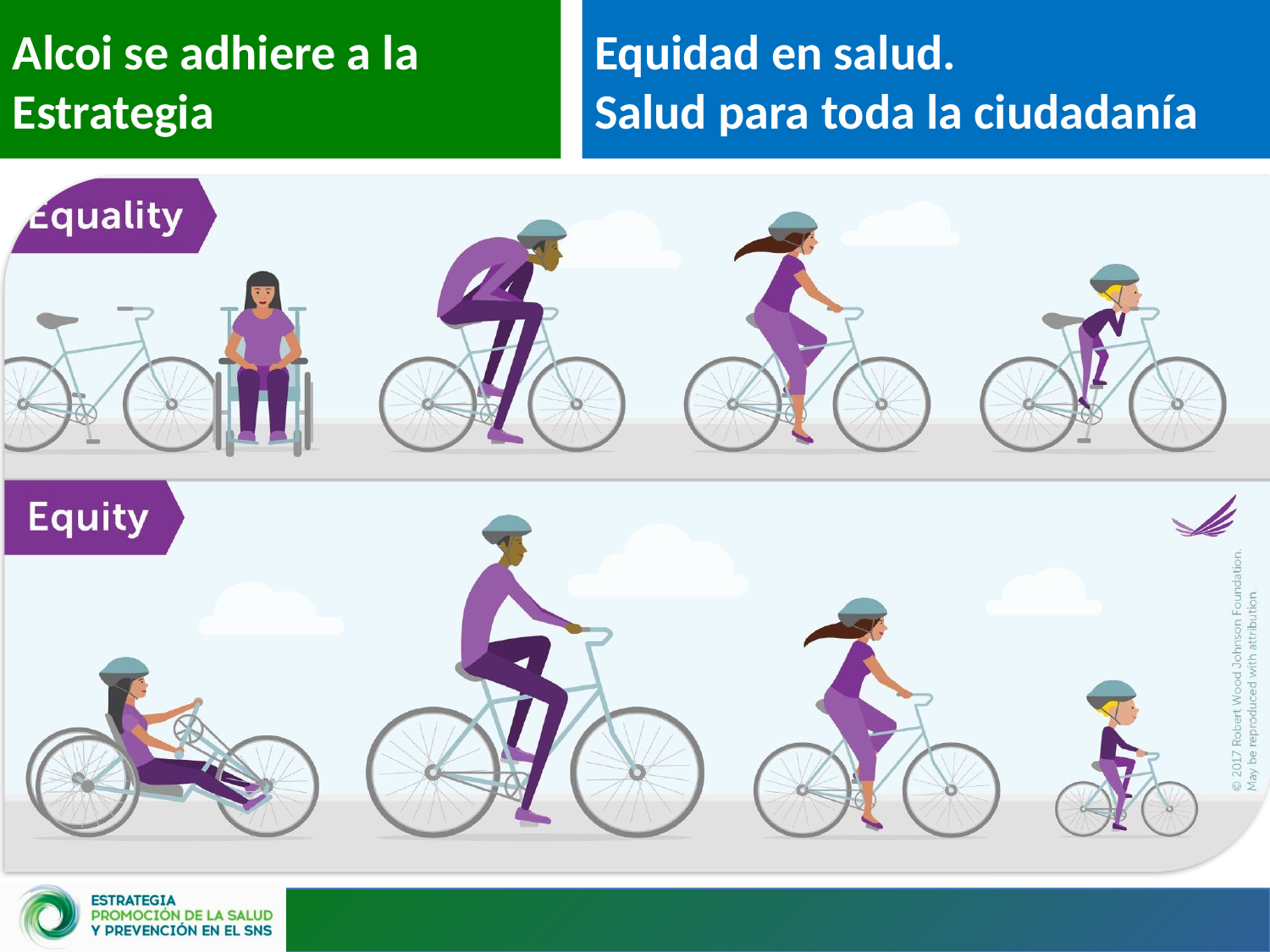

Alcoi se adhiere a la Estrategia
Equidad en salud.
Salud para toda la ciudadanía